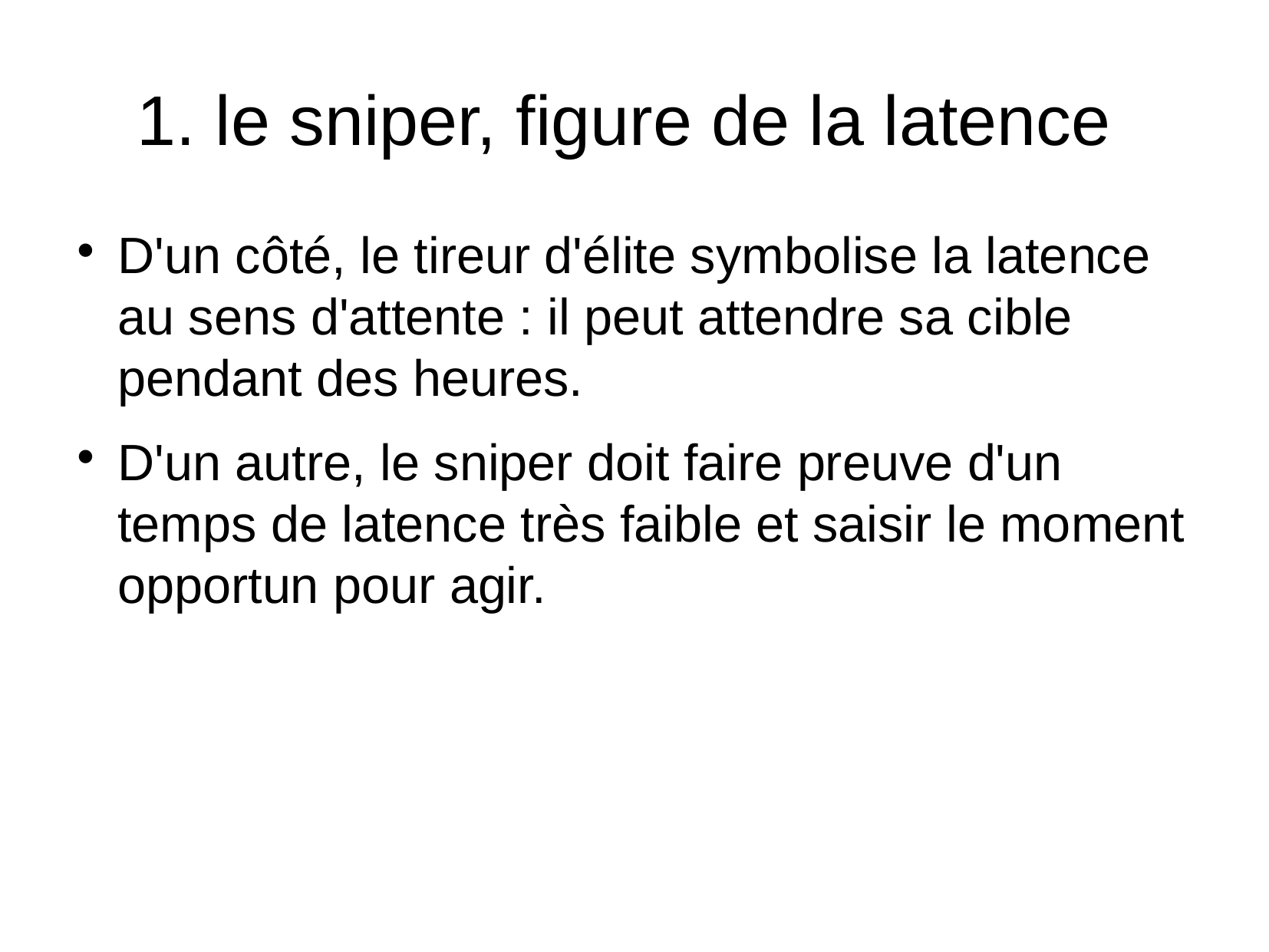

1. le sniper, figure de la latence
D'un côté, le tireur d'élite symbolise la latence au sens d'attente : il peut attendre sa cible pendant des heures.
D'un autre, le sniper doit faire preuve d'un temps de latence très faible et saisir le moment opportun pour agir.